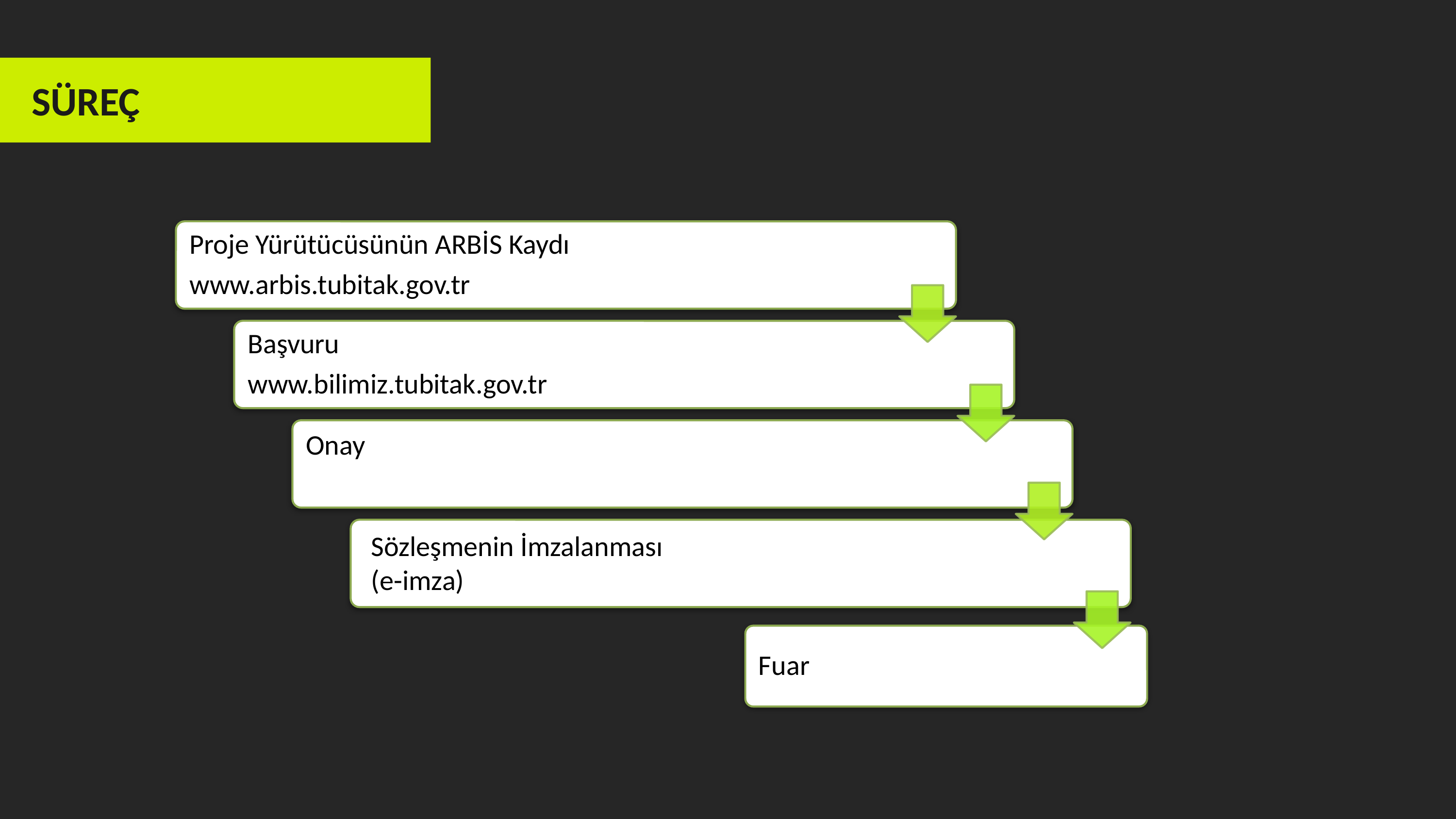

SÜREÇ
Proje Yürütücüsünün ARBİS Kaydı
www.arbis.tubitak.gov.tr
Başvuru
www.bilimiz.tubitak.gov.tr
Onay

Fuar

Sözleşmenin İmzalanması
(e-imza)